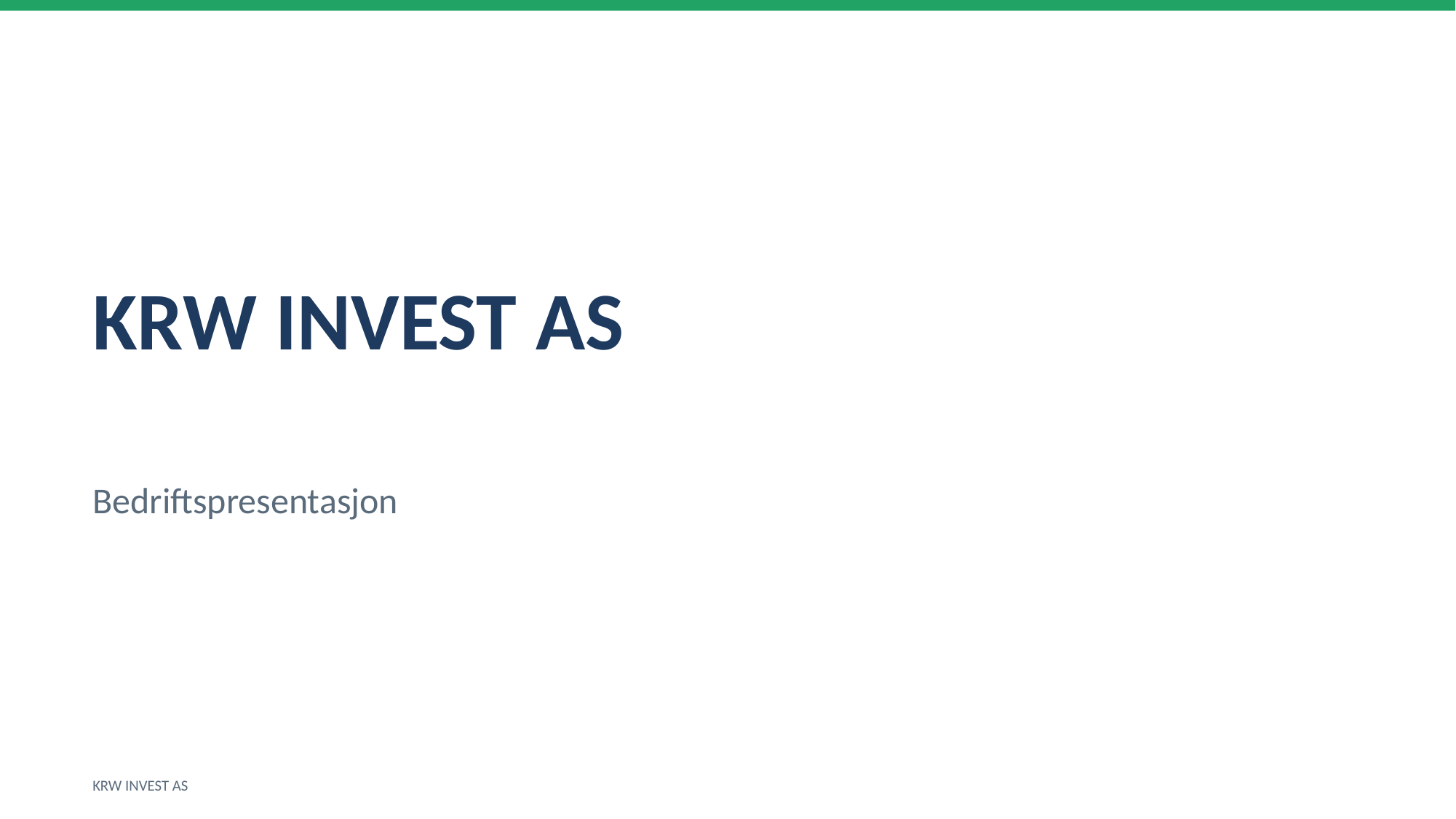

KRW INVEST AS
Bedriftspresentasjon
KRW INVEST AS